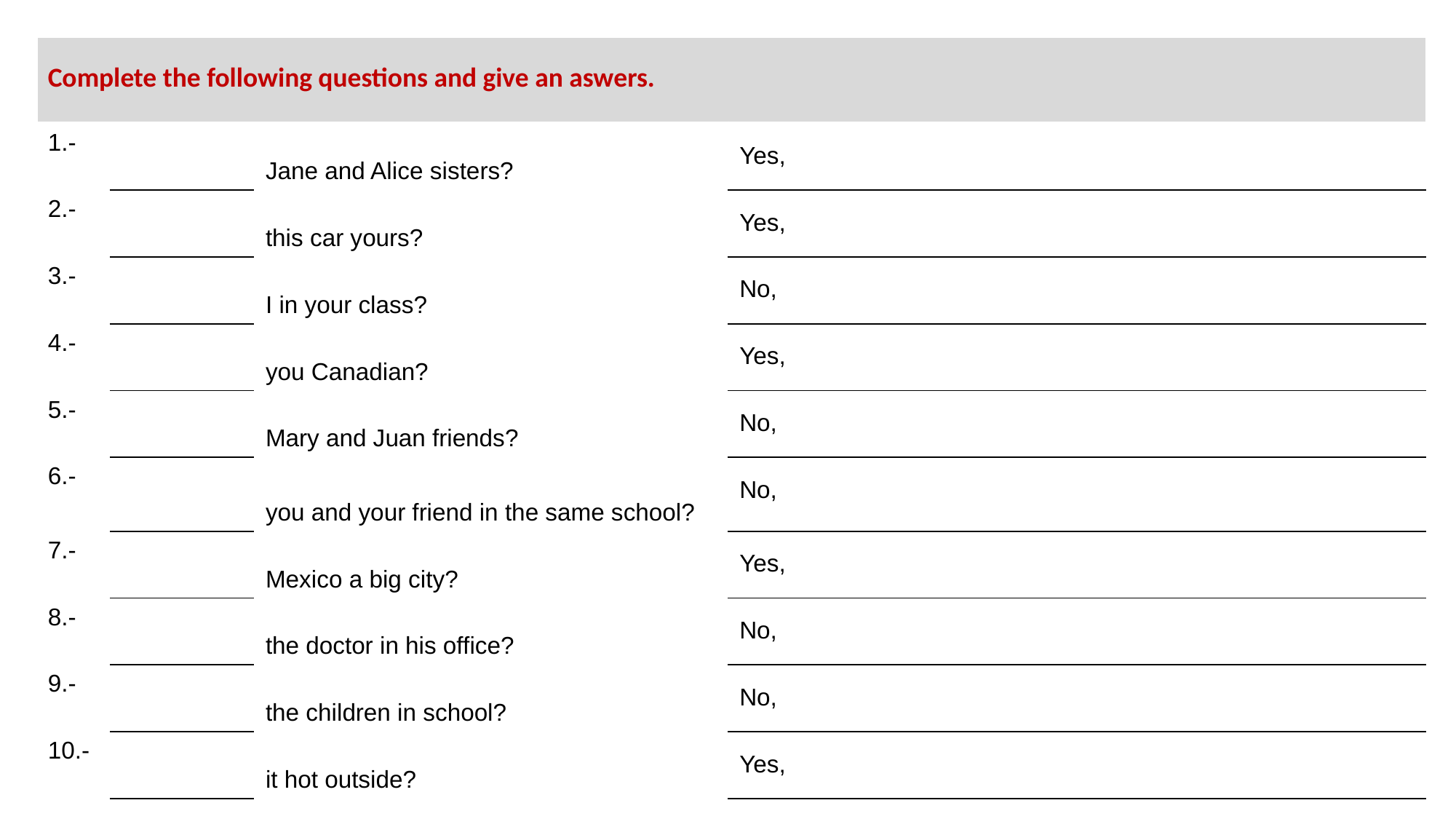

| Complete the following questions and give an aswers. |  |  |  |
| --- | --- | --- | --- |
| 1.- |  | Jane and Alice sisters? | Yes, |
| 2.- |  | this car yours? | Yes, |
| 3.- |  | I in your class? | No, |
| 4.- |  | you Canadian? | Yes, |
| 5.- |  | Mary and Juan friends? | No, |
| 6.- |  | you and your friend in the same school? | No, |
| 7.- |  | Mexico a big city? | Yes, |
| 8.- |  | the doctor in his office? | No, |
| 9.- |  | the children in school? | No, |
| 10.- |  | it hot outside? | Yes, |